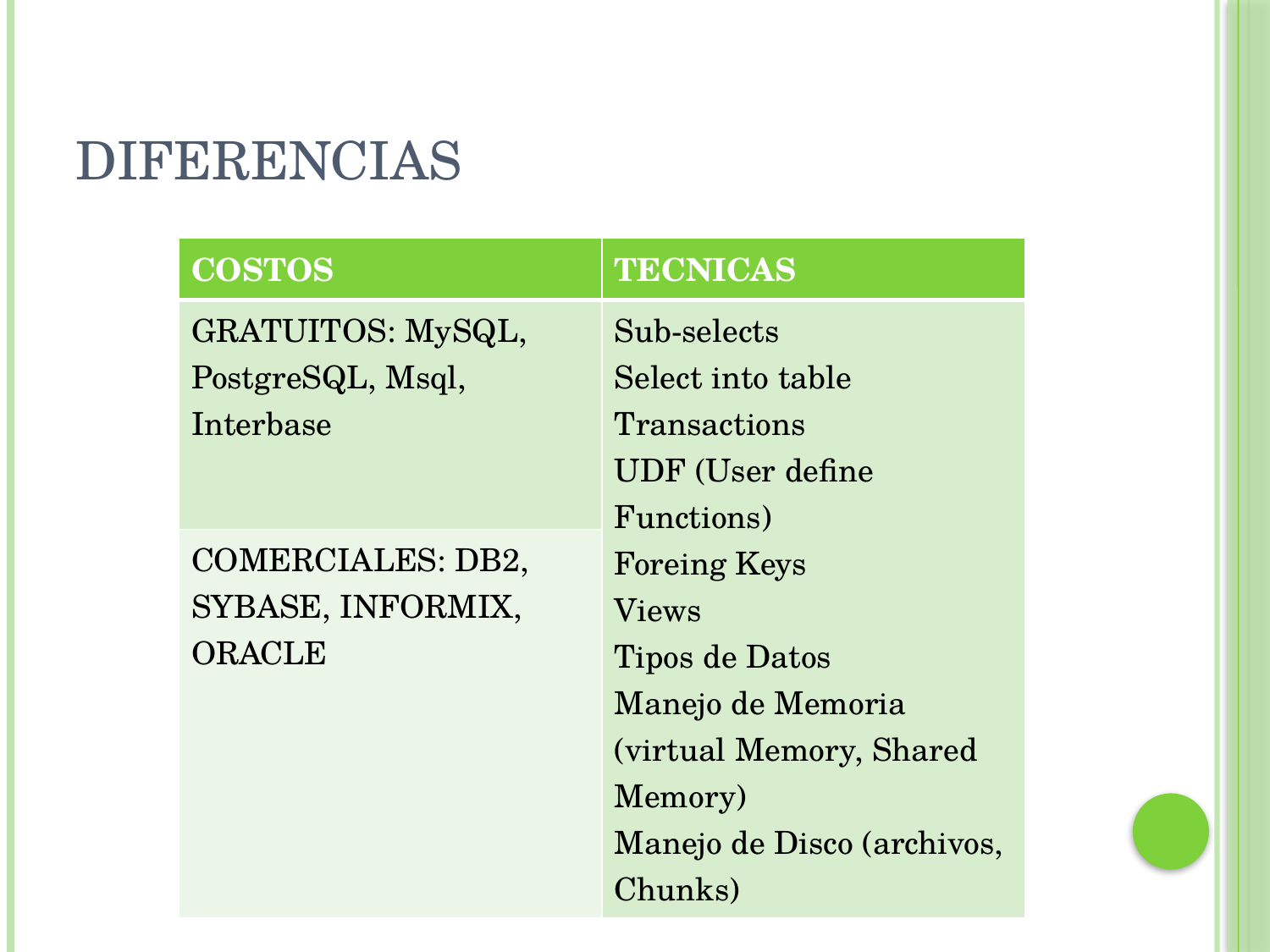

# diferencias
| COSTOS | TECNICAS |
| --- | --- |
| GRATUITOS: MySQL, PostgreSQL, Msql, Interbase | Sub-selects Select into table Transactions UDF (User define Functions) Foreing Keys Views Tipos de Datos Manejo de Memoria (virtual Memory, Shared Memory) Manejo de Disco (archivos, Chunks) |
| COMERCIALES: DB2, SYBASE, INFORMIX, ORACLE |  |